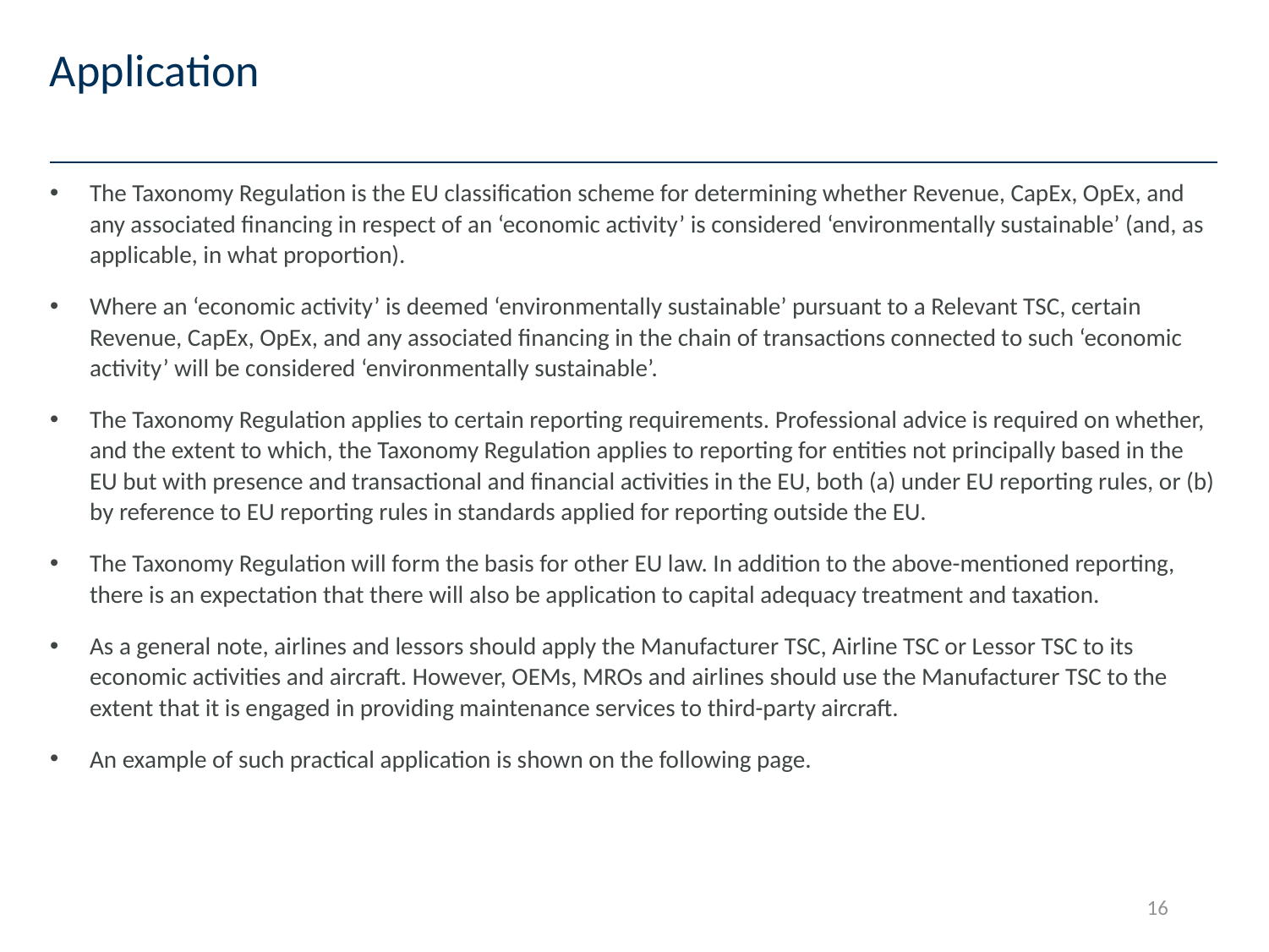

# Application
The Taxonomy Regulation is the EU classification scheme for determining whether Revenue, CapEx, OpEx, and any associated financing in respect of an ‘economic activity’ is considered ‘environmentally sustainable’ (and, as applicable, in what proportion).
Where an ‘economic activity’ is deemed ‘environmentally sustainable’ pursuant to a Relevant TSC, certain Revenue, CapEx, OpEx, and any associated financing in the chain of transactions connected to such ‘economic activity’ will be considered ‘environmentally sustainable’.
The Taxonomy Regulation applies to certain reporting requirements. Professional advice is required on whether, and the extent to which, the Taxonomy Regulation applies to reporting for entities not principally based in the EU but with presence and transactional and financial activities in the EU, both (a) under EU reporting rules, or (b) by reference to EU reporting rules in standards applied for reporting outside the EU.
The Taxonomy Regulation will form the basis for other EU law. In addition to the above-mentioned reporting, there is an expectation that there will also be application to capital adequacy treatment and taxation.
As a general note, airlines and lessors should apply the Manufacturer TSC, Airline TSC or Lessor TSC to its economic activities and aircraft. However, OEMs, MROs and airlines should use the Manufacturer TSC to the extent that it is engaged in providing maintenance services to third-party aircraft.
An example of such practical application is shown on the following page.

16